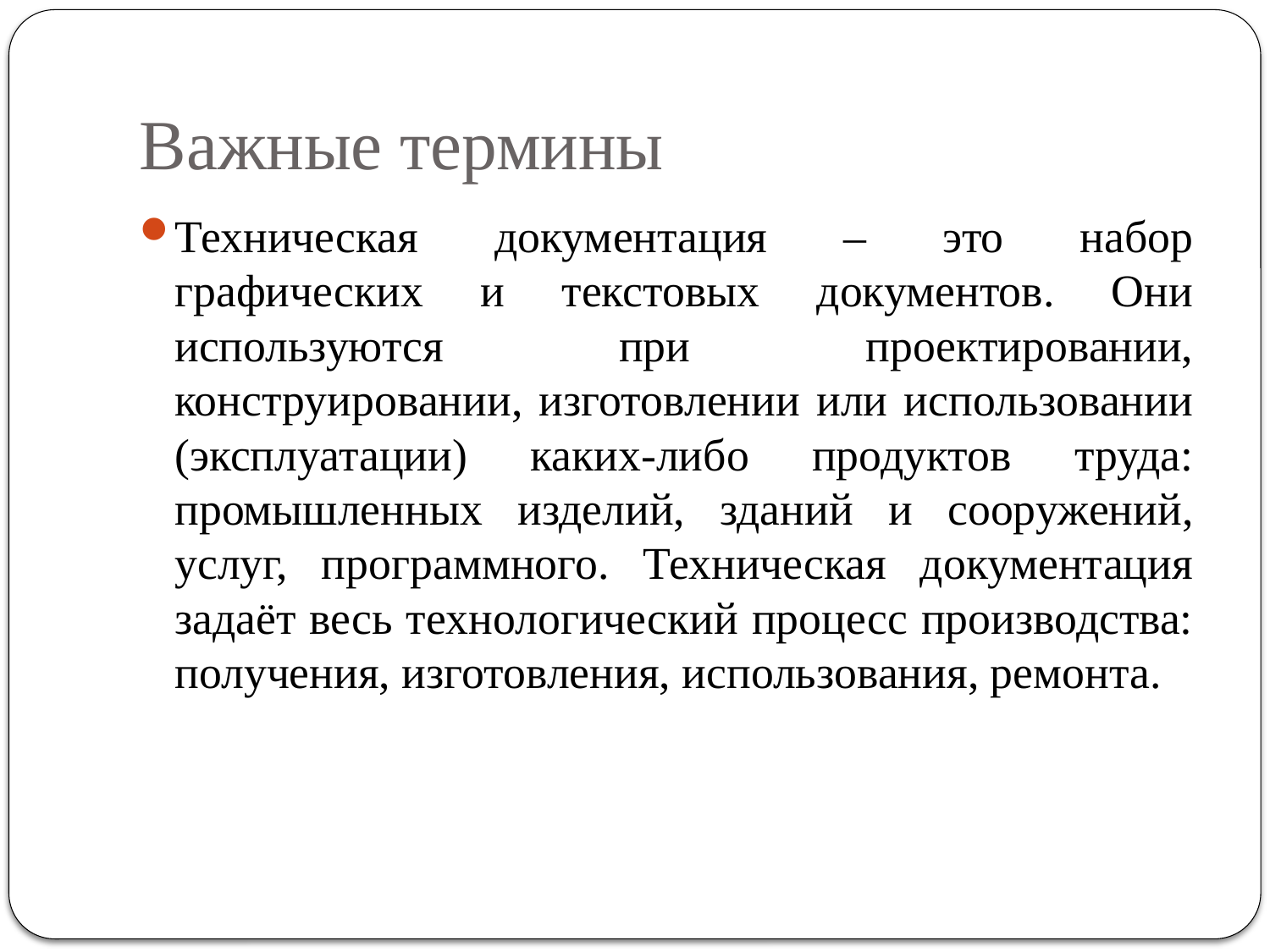

# Важные термины
Техническая документация – это набор графических и текстовых документов. Они используются при проектировании, конструировании, изготовлении или использовании (эксплуатации) каких-либо продуктов труда: промышленных изделий, зданий и сооружений, услуг, программного. Техническая документация задаёт весь технологический процесс производства: получения, изготовления, использования, ремонта.